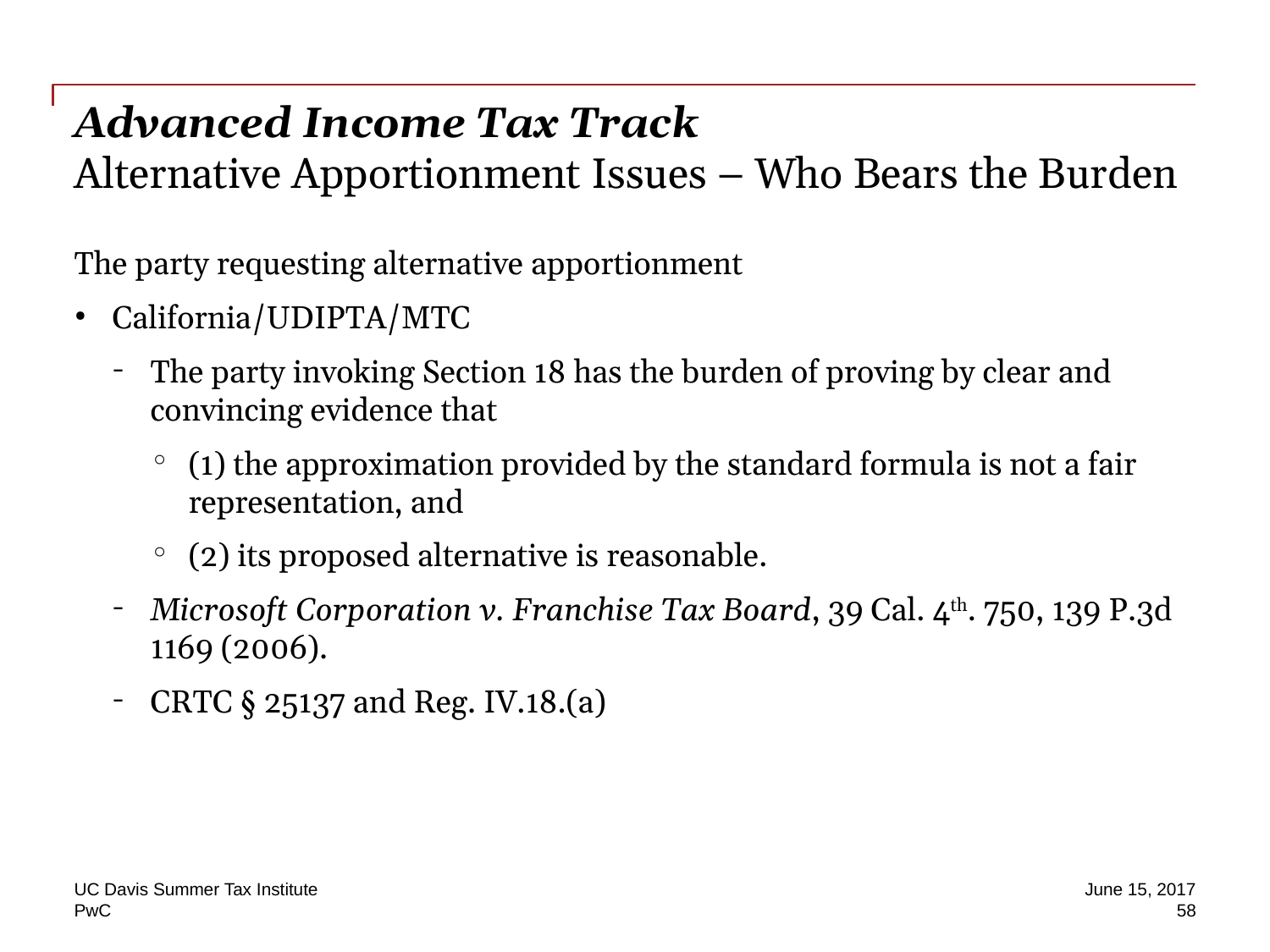

# Advanced Income Tax Track Alternative Apportionment Issues – Who Bears the Burden
The party requesting alternative apportionment
California/UDIPTA/MTC
The party invoking Section 18 has the burden of proving by clear and convincing evidence that
(1) the approximation provided by the standard formula is not a fair representation, and
(2) its proposed alternative is reasonable.
Microsoft Corporation v. Franchise Tax Board, 39 Cal. 4th. 750, 139 P.3d 1169 (2006).
CRTC § 25137 and Reg. IV.18.(a)
UC Davis Summer Tax Institute
June 15, 2017
 58